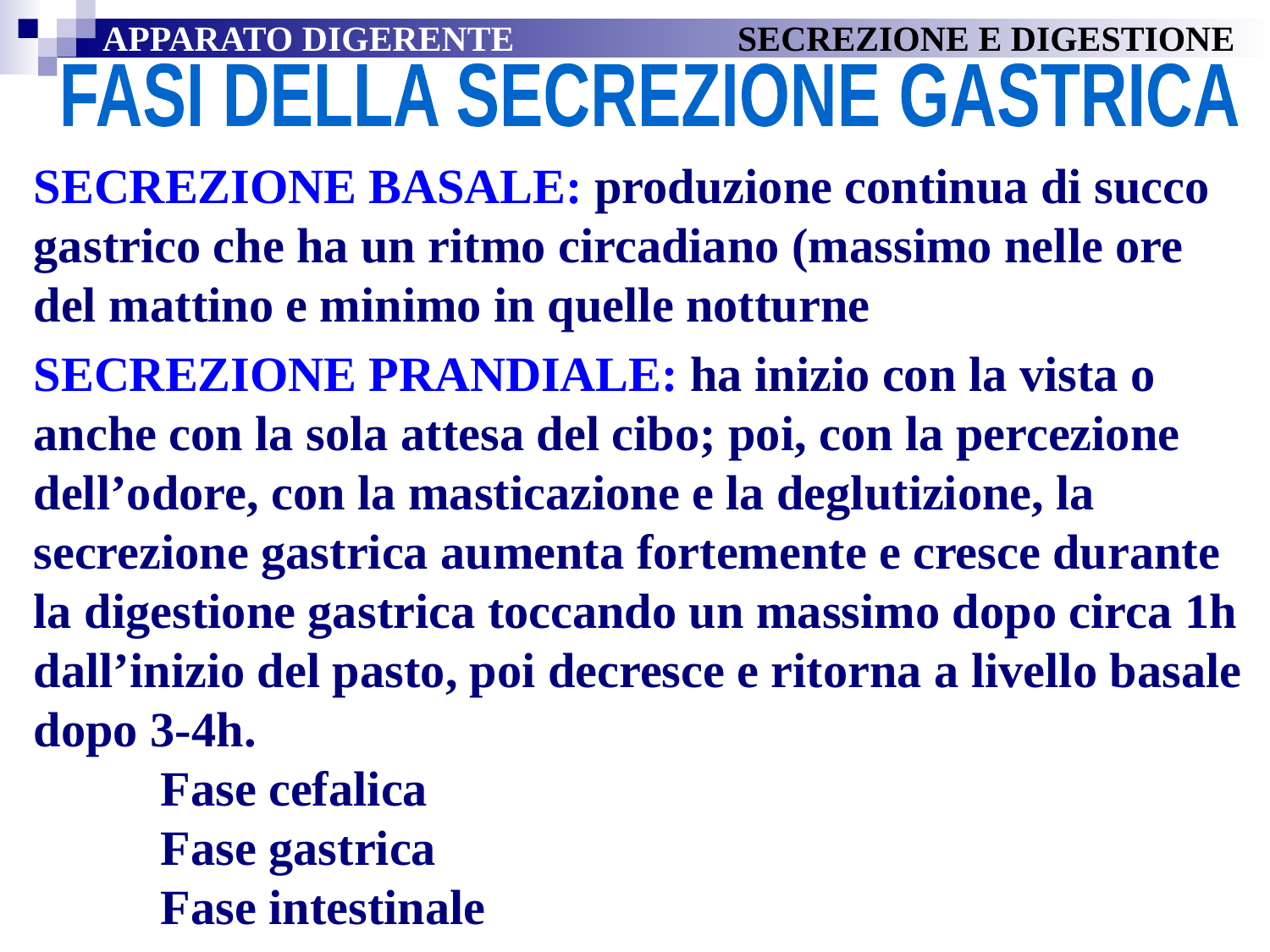

APPARATO DIGERENTE		SECREZIONE E DIGESTIONE
FASI DELLA SECREZIONE GASTRICA
SECREZIONE BASALE: produzione continua di succo gastrico che ha un ritmo circadiano (massimo nelle ore del mattino e minimo in quelle notturne
SECREZIONE PRANDIALE: ha inizio con la vista o anche con la sola attesa del cibo; poi, con la percezione dell’odore, con la masticazione e la deglutizione, la secrezione gastrica aumenta fortemente e cresce durante la digestione gastrica toccando un massimo dopo circa 1h dall’inizio del pasto, poi decresce e ritorna a livello basale dopo 3-4h.
	Fase cefalica
	Fase gastrica
	Fase intestinale